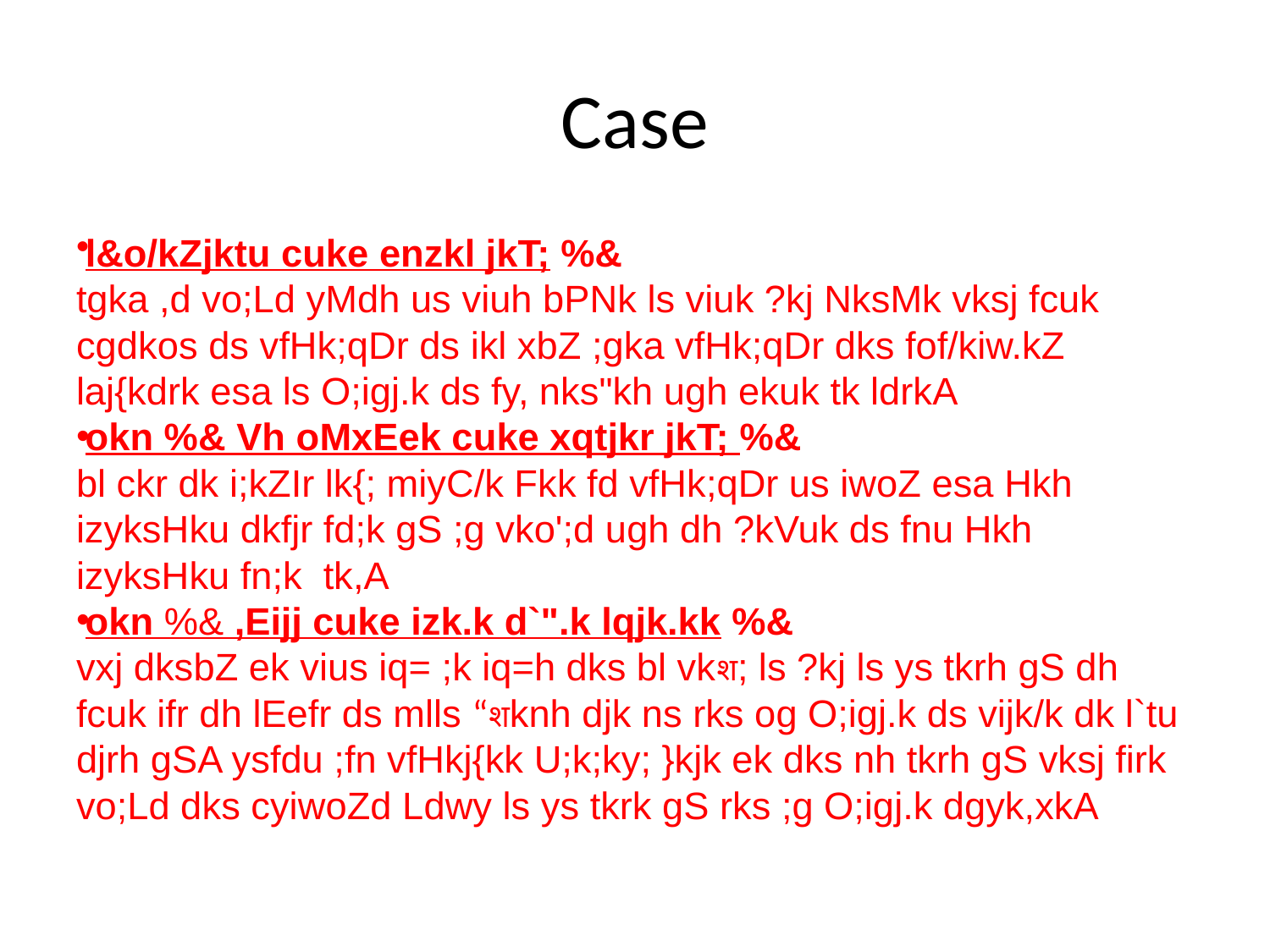

# Case
l&o/kZjktu cuke enzkl jkT; %&
tgka ,d vo;Ld yMdh us viuh bPNk ls viuk ?kj NksMk vksj fcuk cgdkos ds vfHk;qDr ds ikl xbZ ;gka vfHk;qDr dks fof/kiw.kZ laj{kdrk esa ls O;igj.k ds fy, nks"kh ugh ekuk tk ldrkA
okn %& Vh oMxEek cuke xqtjkr jkT; %&
bl ckr dk i;kZIr lk{; miyC/k Fkk fd vfHk;qDr us iwoZ esa Hkh izyksHku dkfjr fd;k gS ;g vko';d ugh dh ?kVuk ds fnu Hkh izyksHku fn;k  tk,A
okn %& ,Eijj cuke izk.k d`".k lqjk.kk %&
vxj dksbZ ek vius iq= ;k iq=h dks bl vkश; ls ?kj ls ys tkrh gS dh fcuk ifr dh lEefr ds mlls “शknh djk ns rks og O;igj.k ds vijk/k dk l`tu djrh gSA ysfdu ;fn vfHkj{kk U;k;ky; }kjk ek dks nh tkrh gS vksj firk vo;Ld dks cyiwoZd Ldwy ls ys tkrk gS rks ;g O;igj.k dgyk,xkA